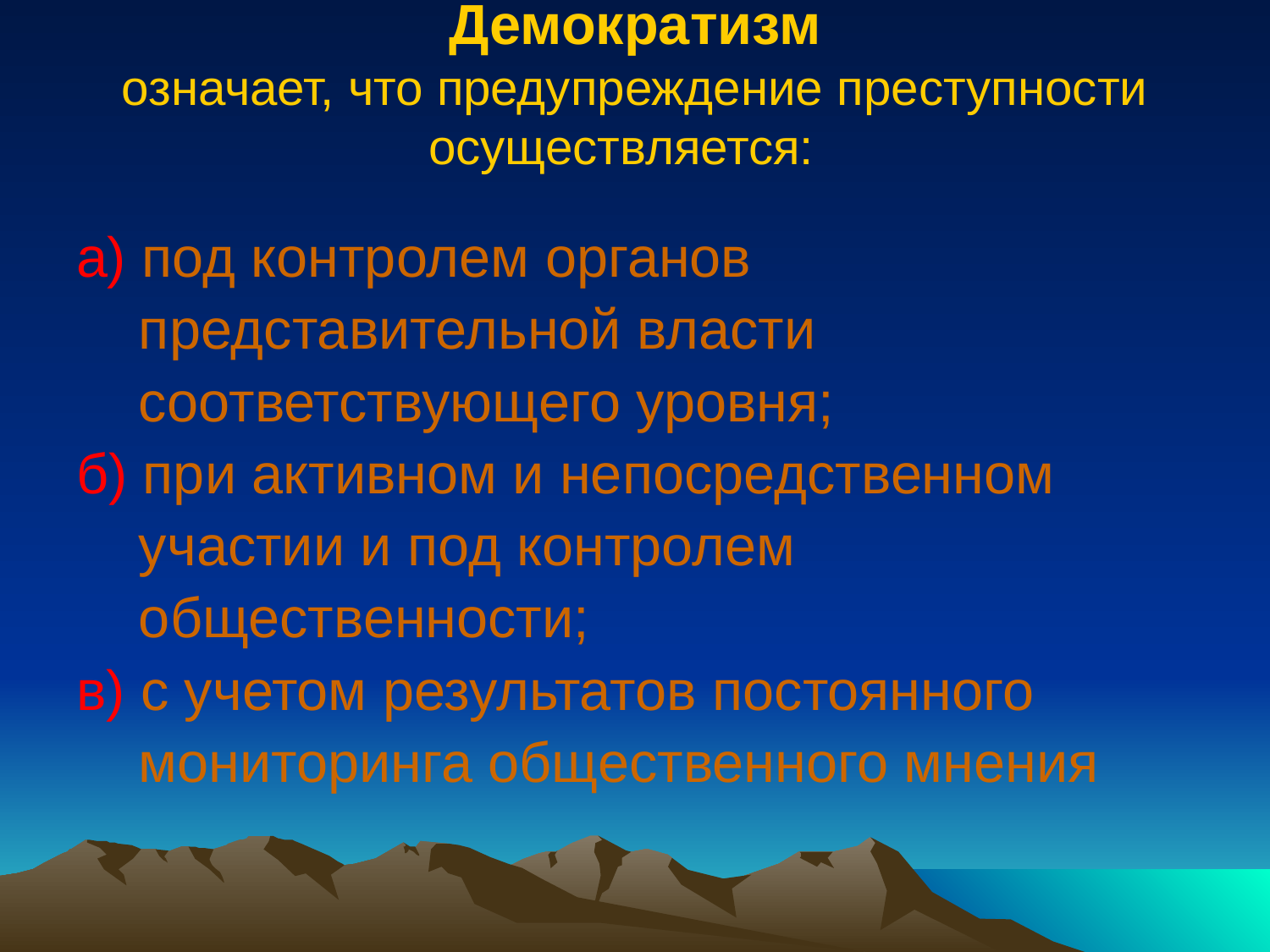

# Демократизм означает, что предупреждение преступности осуществляется:
а) под контролем органов
    представительной власти
    соответствующего уровня;
б) при активном и непосредственном
    участии и под контролем
    общественности;
в) с учетом результатов постоянного
    мониторинга общественного мнения